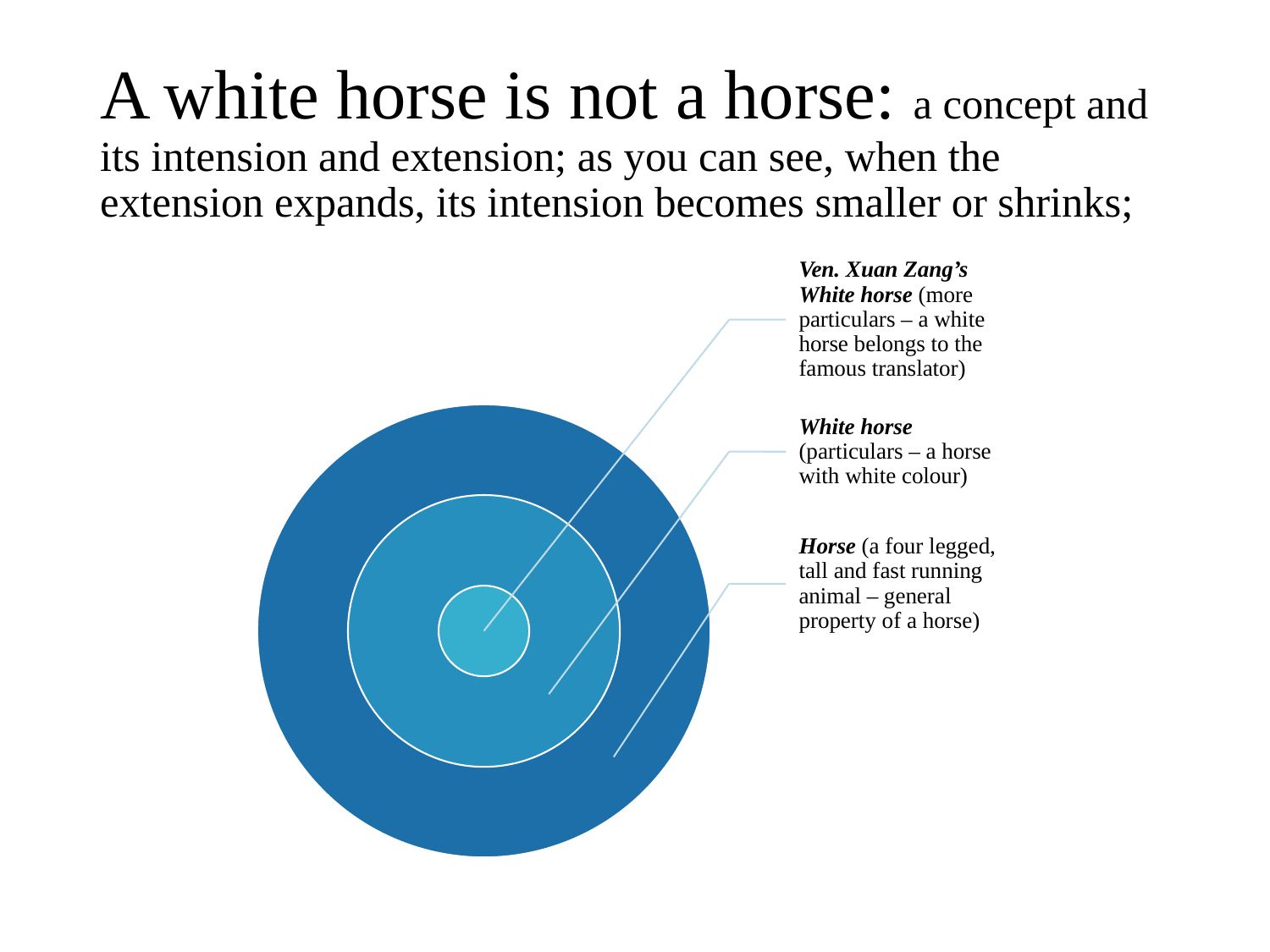

# A white horse is not a horse: a concept and its intension and extension; as you can see, when the extension expands, its intension becomes smaller or shrinks;
Ven. Xuan Zang’s White horse (more particulars – a white horse belongs to the famous translator)
White horse (particulars – a horse with white colour)
Horse (a four legged, tall and fast running animal – general property of a horse)